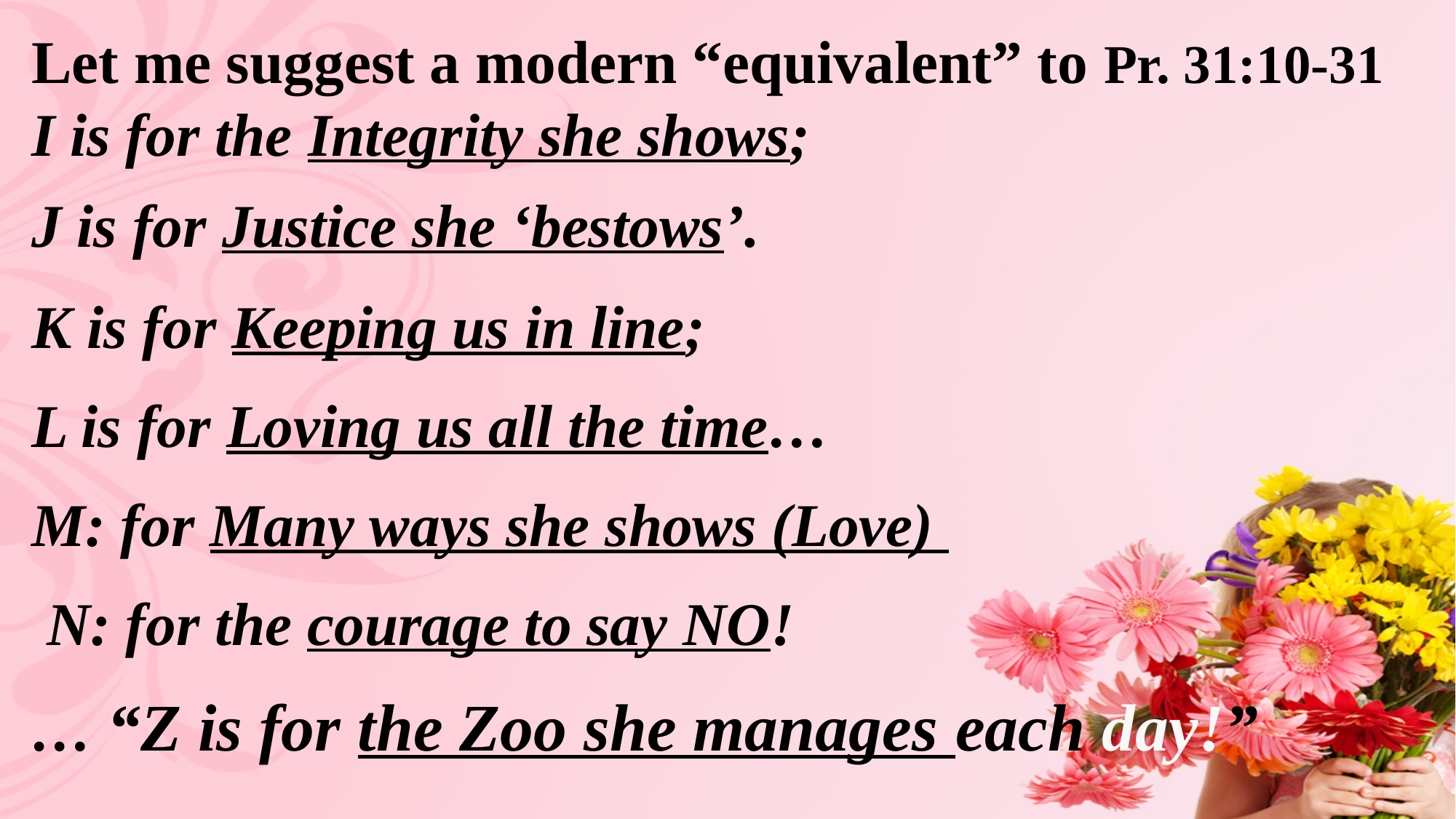

Let me suggest a modern “equivalent” to Pr. 31:10-31
I is for the Integrity she shows;
J is for Justice she ‘bestows’.
K is for Keeping us in line;
L is for Loving us all the time…
M: for Many ways she shows (Love)
 N: for the courage to say NO!
… “Z is for the Zoo she manages each day!”